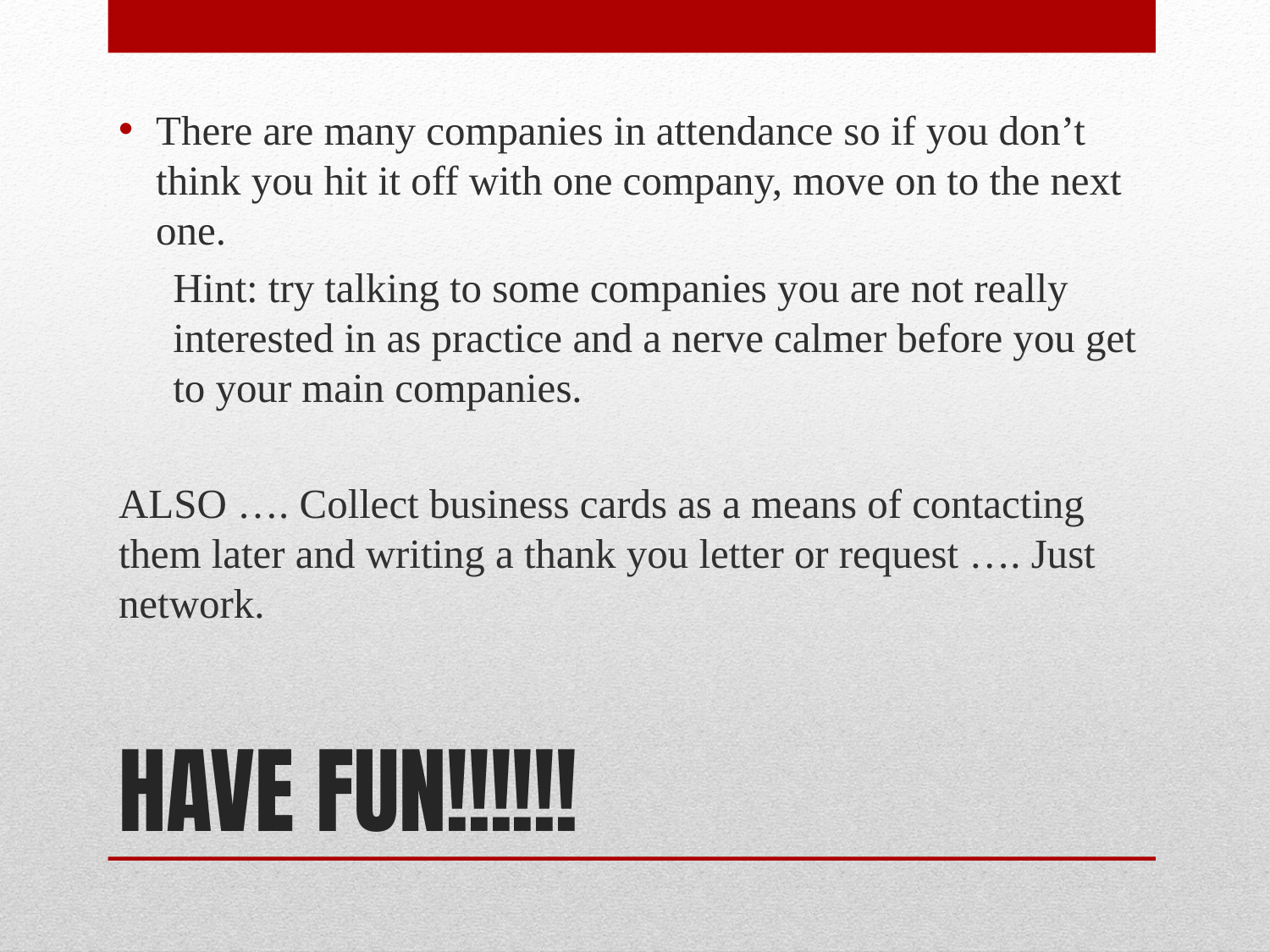

There are many companies in attendance so if you don’t think you hit it off with one company, move on to the next one.
Hint: try talking to some companies you are not really interested in as practice and a nerve calmer before you get to your main companies.

ALSO …. Collect business cards as a means of contacting them later and writing a thank you letter or request …. Just network.
# HAVE FUN!!!!!!